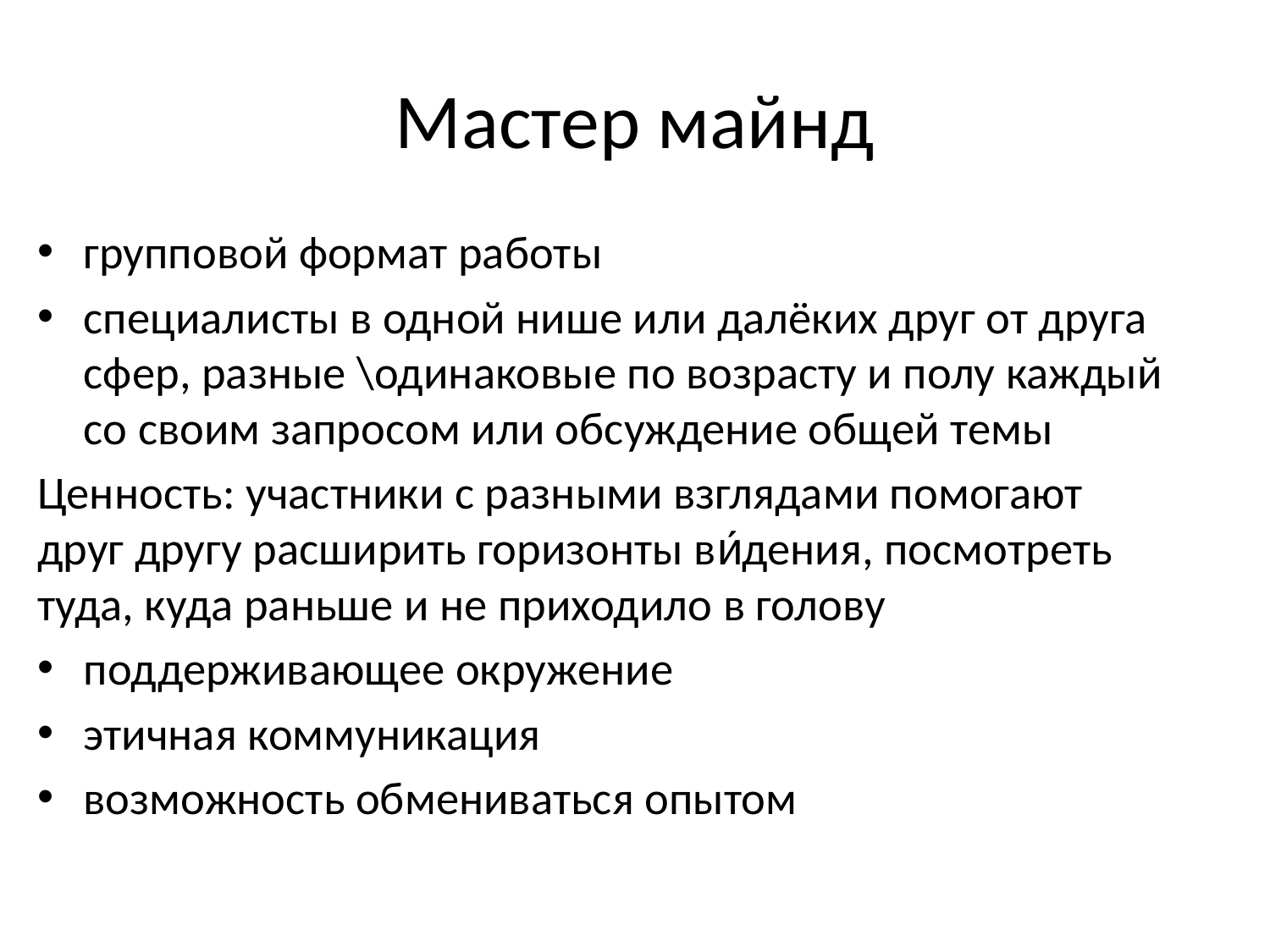

# Мастер майнд
групповой формат работы
специалисты в одной нише или далёких друг от друга сфер, разные \одинаковые по возрасту и полу каждый со своим запросом или обсуждение общей темы
Ценность: участники с разными взглядами помогают друг другу расширить горизонты ви́дения, посмотреть туда, куда раньше и не приходило в голову
поддерживающее окружение
этичная коммуникация
возможность обмениваться опытом